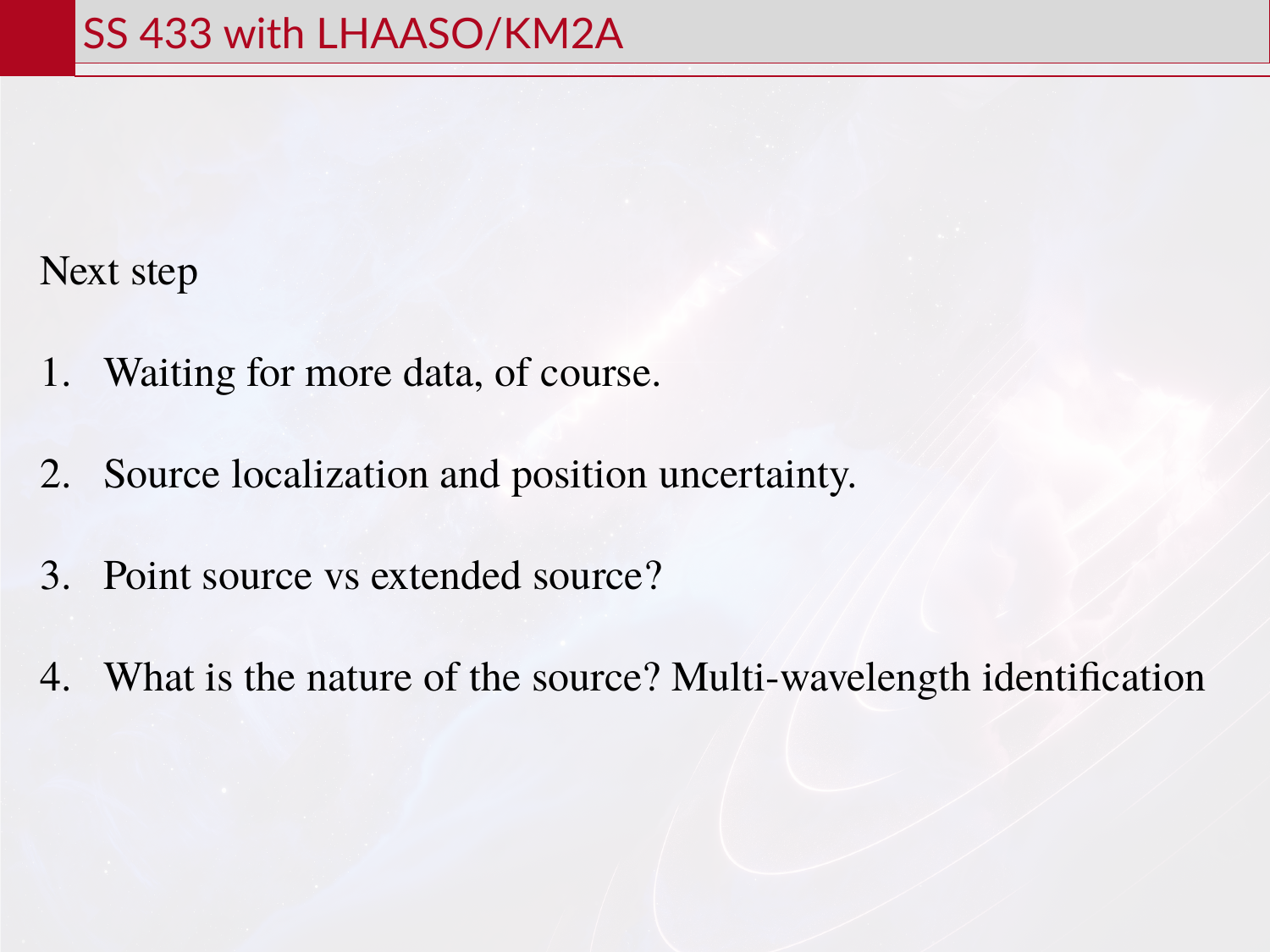

SS 433 with LHAASO/KM2A

Next step

Waiting for more data, of course.

Source localization and position uncertainty.

Point source vs extended source?

What is the nature of the source? Multi-wavelength identification